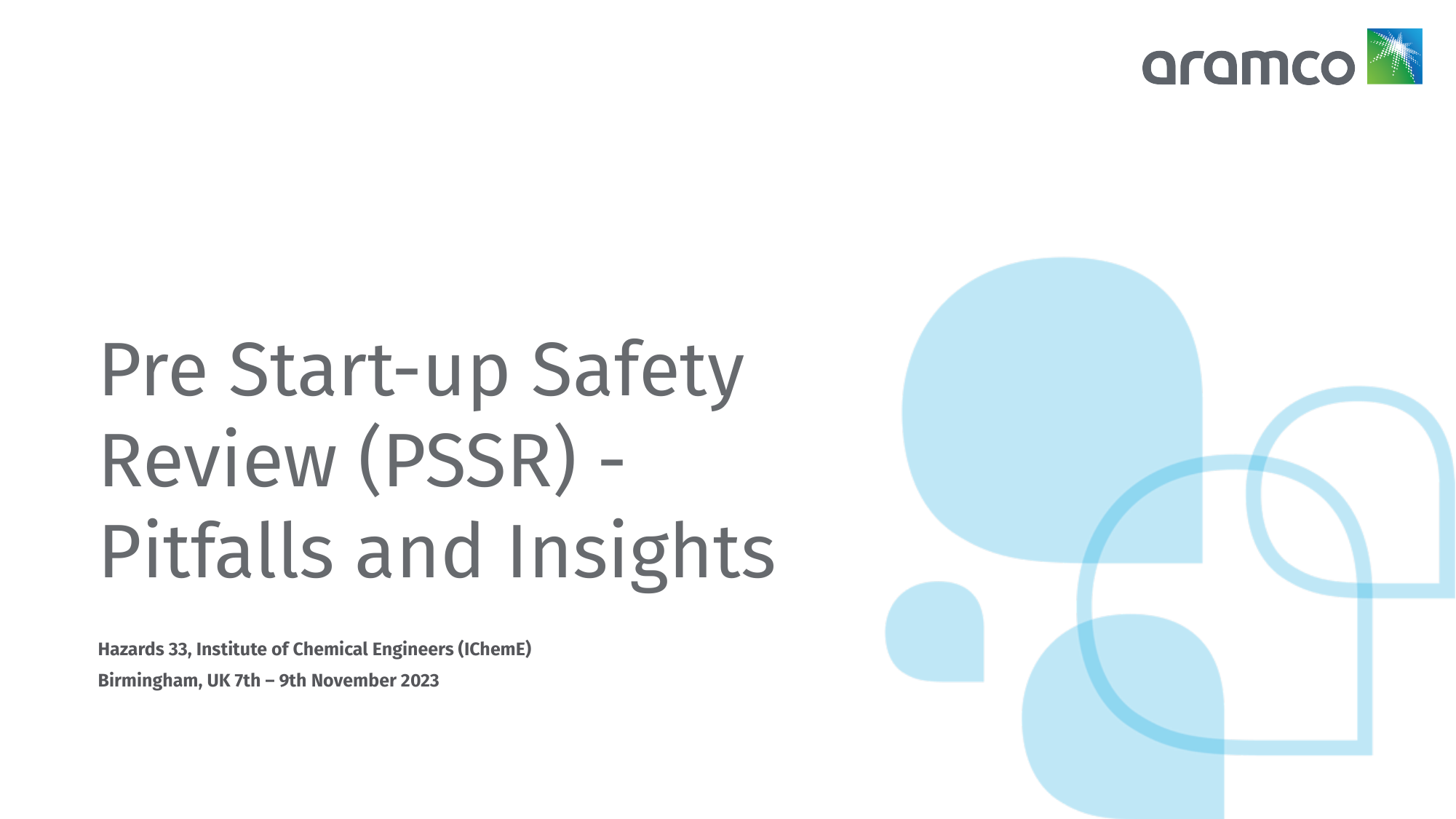

# Pre Start-up Safety Review (PSSR) - Pitfalls and Insights
Hazards 33, Institute of Chemical Engineers (IChemE)
Birmingham, UK 7th – 9th November 2023